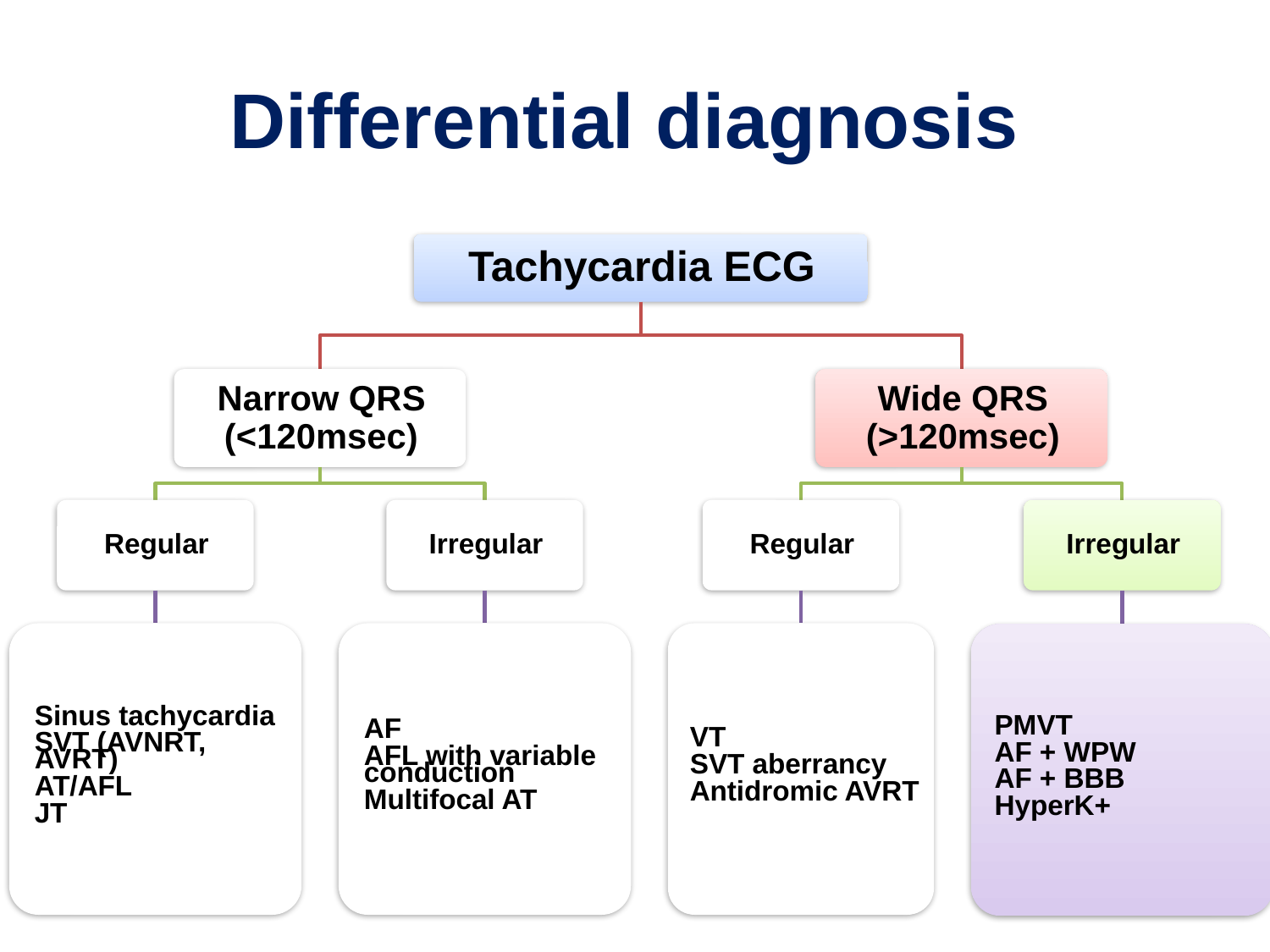

# Differential diagnosis
Tachycardia ECG
Narrow QRS (<120msec)
Regular
Sinus tachycardia
SVT (AVNRT, AVRT)
AT/AFL
JT
Irregular
AF
AFL with variable conduction
Multifocal AT
Wide QRS
(>120msec)
Regular
VT
SVT aberrancy
Antidromic AVRT
Irregular
PMVT
AF + WPW
AF + BBB
HyperK+